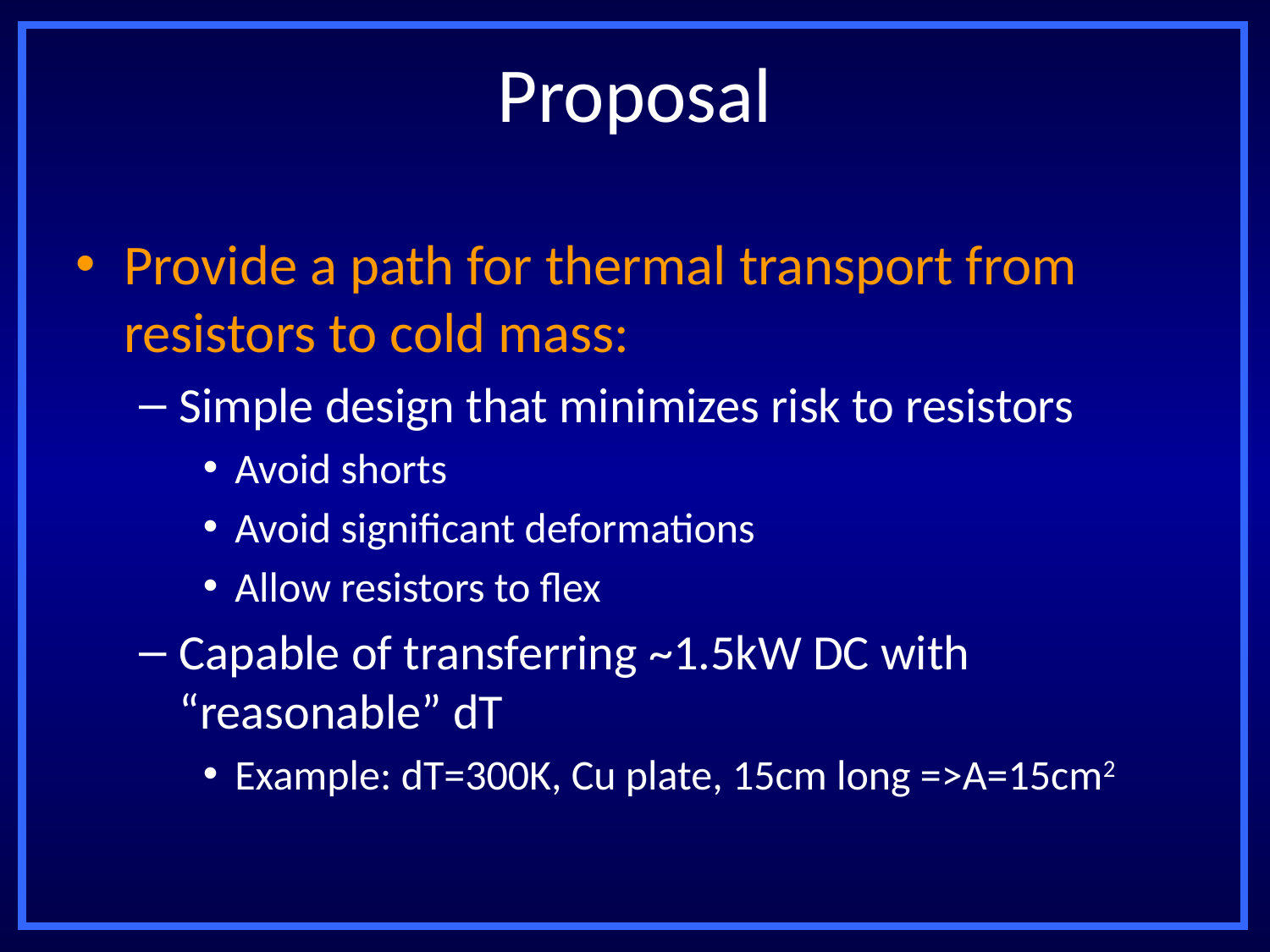

# Proposal
Provide a path for thermal transport from resistors to cold mass:
Simple design that minimizes risk to resistors
Avoid shorts
Avoid significant deformations
Allow resistors to flex
Capable of transferring ~1.5kW DC with “reasonable” dT
Example: dT=300K, Cu plate, 15cm long =>A=15cm2